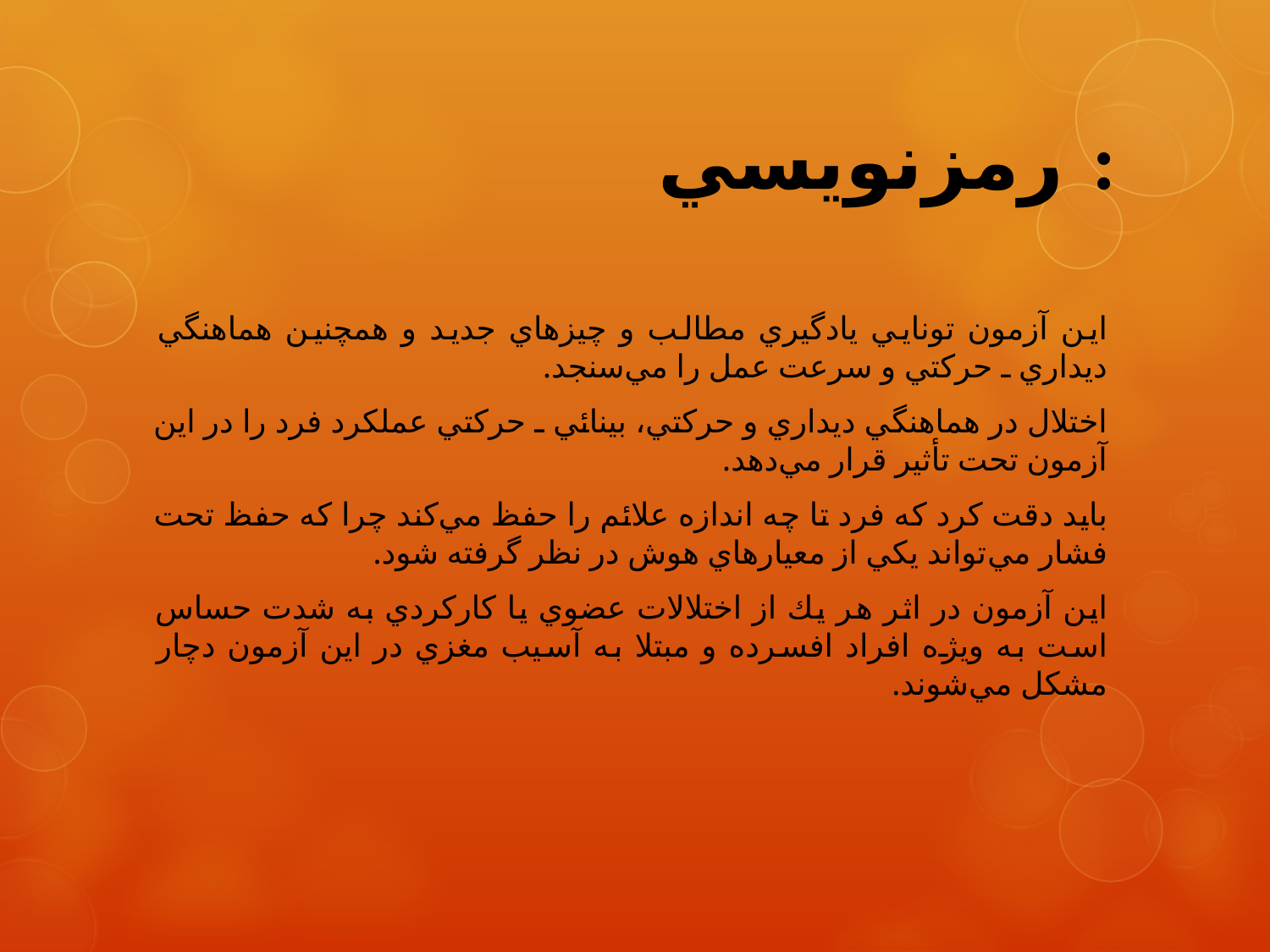

# رمزنويسي :
اين آزمون تونايي يادگيري مطالب و چيزهاي جديد و همچنين هماهنگي ديداري ـ حركتي و سرعت عمل را مي‌سنجد.
اختلال در هماهنگي ديداري و حركتي، بينائي ـ حركتي عملكرد فرد را در اين آزمون تحت تأثير قرار مي‌دهد.
بايد دقت كرد كه فرد تا چه اندازه علائم را حفظ مي‌كند چرا كه حفظ تحت فشار مي‌تواند يكي از معيارهاي هوش در نظر گرفته شود.
اين آزمون در اثر هر يك از اختلالات عضوي يا كاركردي به شدت حساس است به ويژه افراد افسرده و مبتلا به آسيب مغزي در اين آزمون دچار مشكل مي‌شوند.